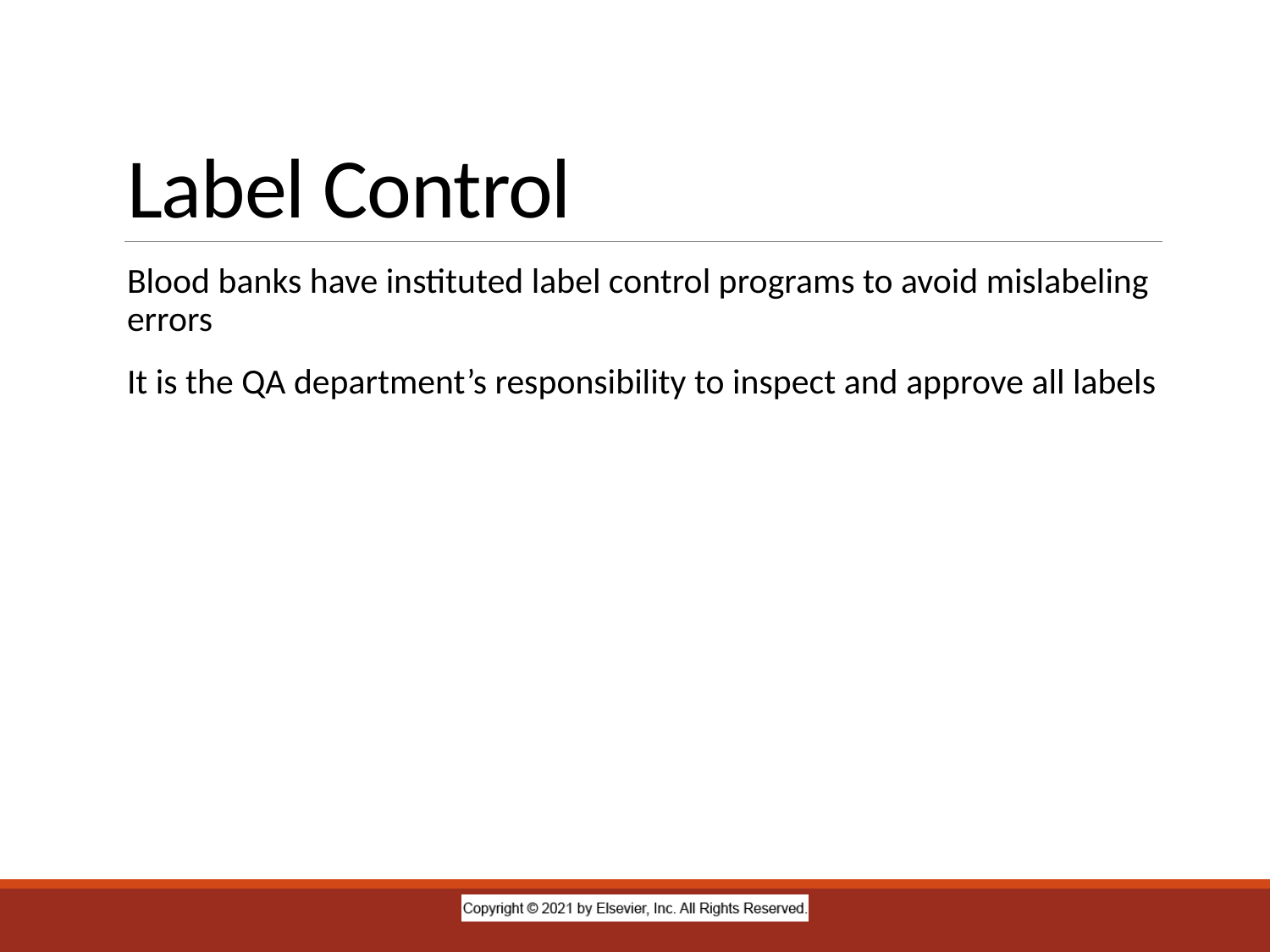

# Label Control
Blood banks have instituted label control programs to avoid mislabeling errors
It is the QA department’s responsibility to inspect and approve all labels